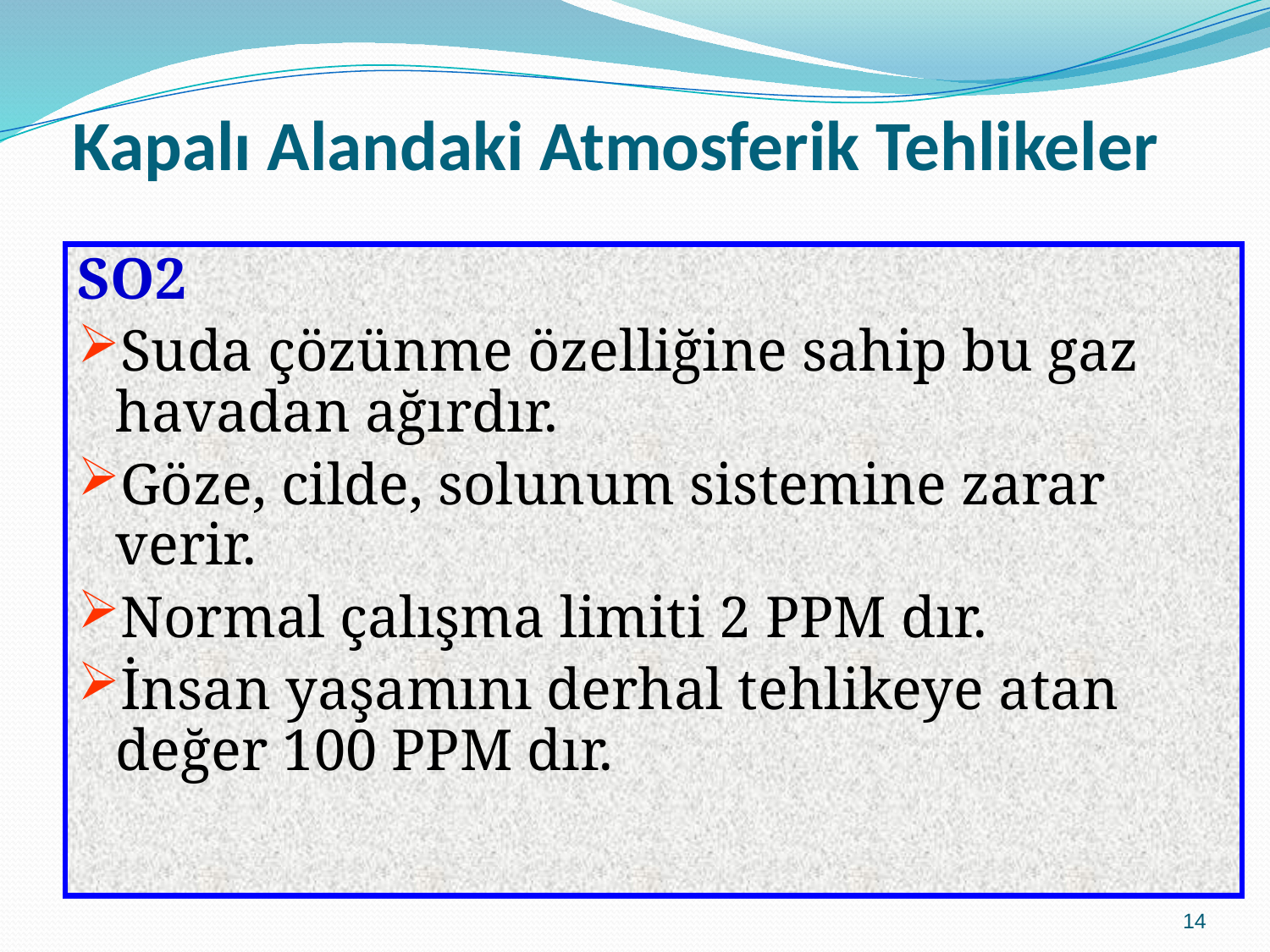

# Kapalı Alandaki Atmosferik Tehlikeler
SO2
Suda çözünme özelliğine sahip bu gaz havadan ağırdır.
Göze, cilde, solunum sistemine zarar verir.
Normal çalışma limiti 2 PPM dır.
İnsan yaşamını derhal tehlikeye atan değer 100 PPM dır.
14